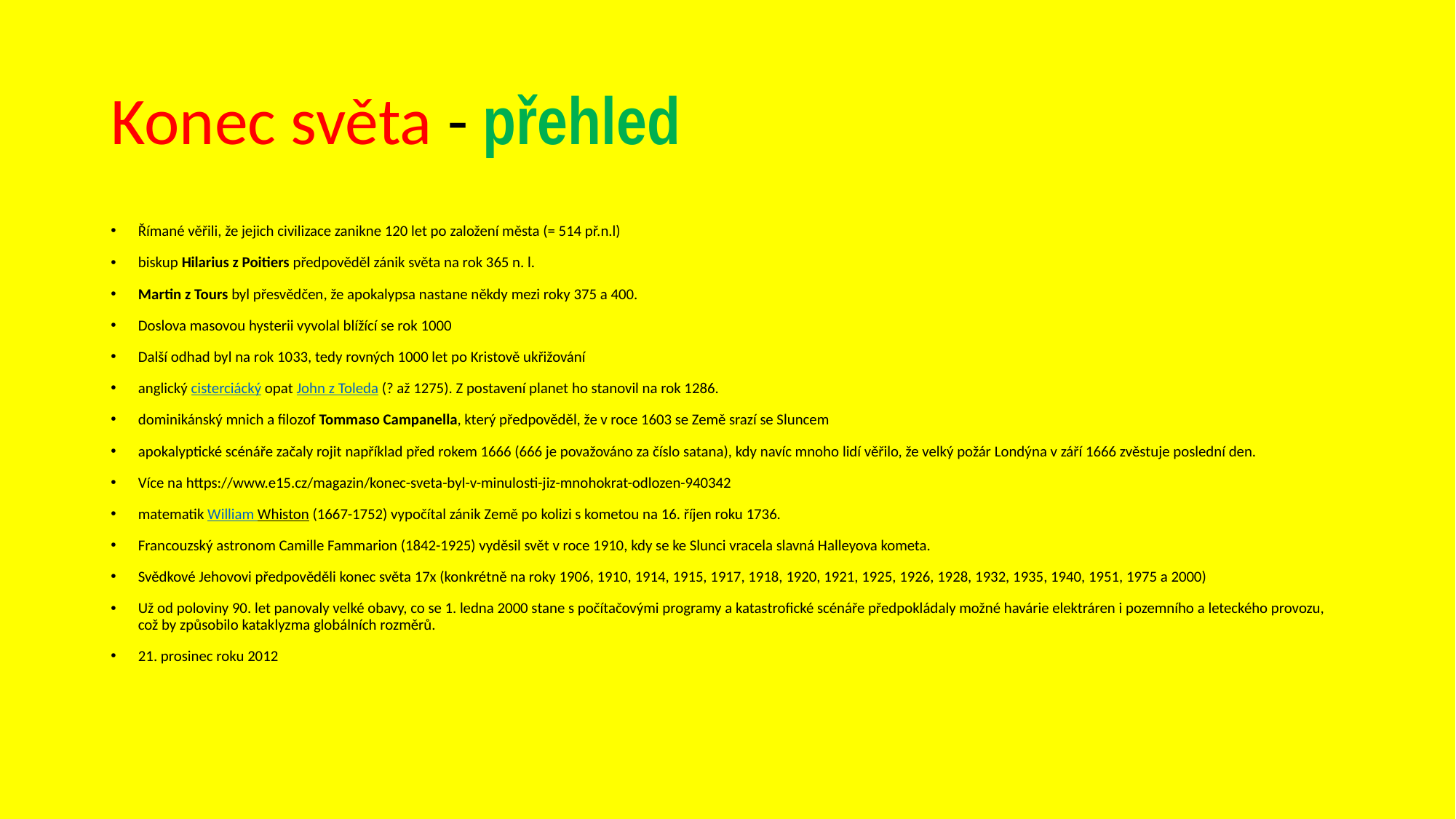

# Konec světa - přehled
Římané věřili, že jejich civilizace zanikne 120 let po založení města (= 514 př.n.l)
biskup Hilarius z Poitiers předpověděl zánik světa na rok 365 n. l.
Martin z Tours byl přesvědčen, že apokalypsa nastane někdy mezi roky 375 a 400.
Doslova masovou hysterii vyvolal blížící se rok 1000
Další odhad byl na rok 1033, tedy rovných 1000 let po Kristově ukřižování
anglický cisterciácký opat John z Toleda (? až 1275). Z postavení planet ho stanovil na rok 1286.
dominikánský mnich a filozof Tommaso Campanella, který předpověděl, že v roce 1603 se Země srazí se Sluncem
apokalyptické scénáře začaly rojit například před rokem 1666 (666 je považováno za číslo satana), kdy navíc mnoho lidí věřilo, že velký požár Londýna v září 1666 zvěstuje poslední den.
Více na https://www.e15.cz/magazin/konec-sveta-byl-v-minulosti-jiz-mnohokrat-odlozen-940342
matematik William Whiston (1667-1752) vypočítal zánik Země po kolizi s kometou na 16. říjen roku 1736.
Francouzský astronom Camille Fammarion (1842-1925) vyděsil svět v roce 1910, kdy se ke Slunci vracela slavná Halleyova kometa.
Svědkové Jehovovi předpověděli konec světa 17x (konkrétně na roky 1906, 1910, 1914, 1915, 1917, 1918, 1920, 1921, 1925, 1926, 1928, 1932, 1935, 1940, 1951, 1975 a 2000)
Už od poloviny 90. let panovaly velké obavy, co se 1. ledna 2000 stane s počítačovými programy a katastrofické scénáře předpokládaly možné havárie elektráren i pozemního a leteckého provozu, což by způsobilo kataklyzma globálních rozměrů.
21. prosinec roku 2012